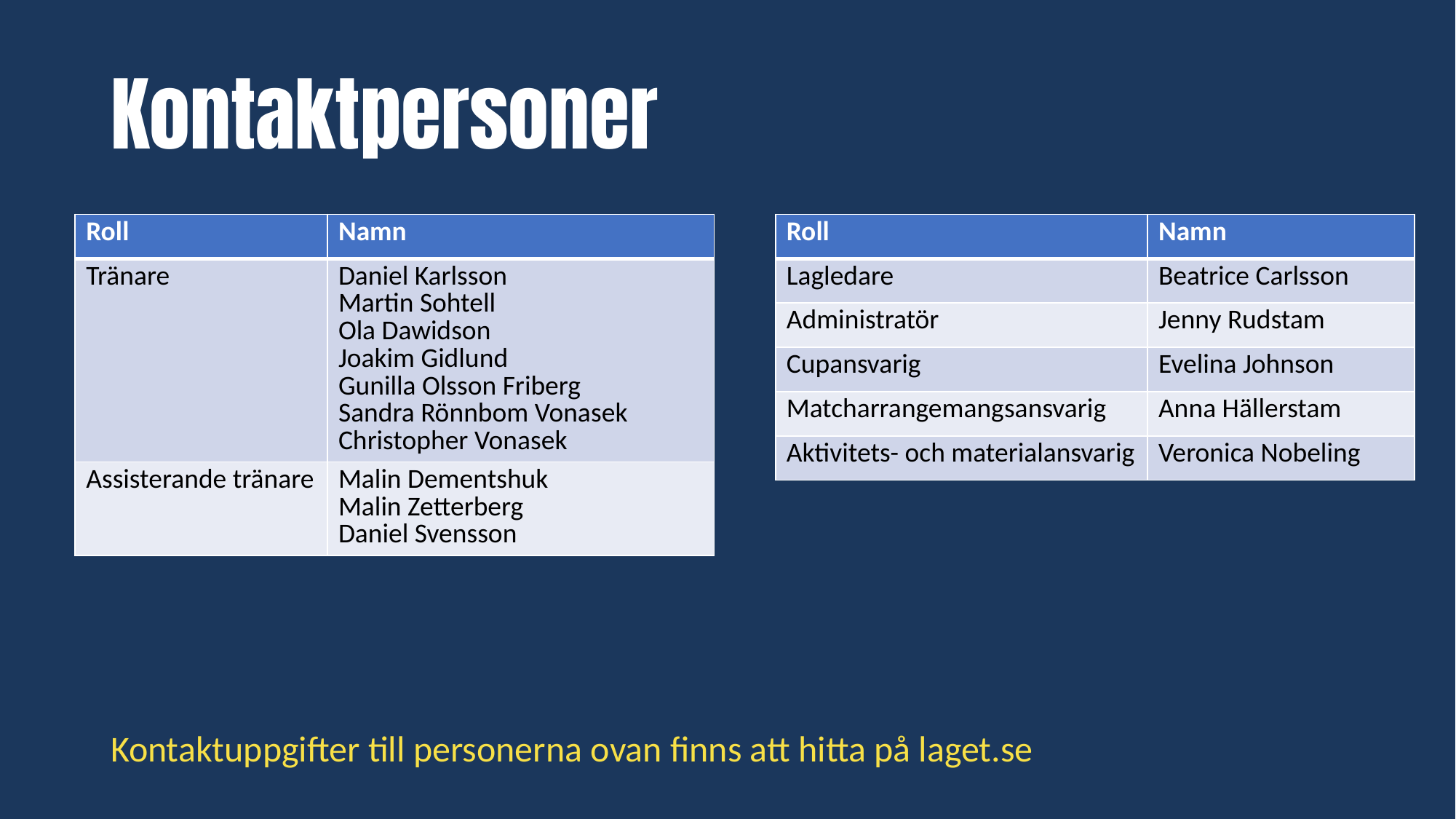

# Kontaktpersoner
| Roll | Namn |
| --- | --- |
| Tränare | Daniel Karlsson Martin Sohtell Ola Dawidson Joakim Gidlund Gunilla Olsson Friberg Sandra Rönnbom Vonasek Christopher Vonasek |
| Assisterande tränare | Malin Dementshuk Malin Zetterberg Daniel Svensson |
| Roll | Namn |
| --- | --- |
| Lagledare | Beatrice Carlsson |
| Administratör | Jenny Rudstam |
| Cupansvarig | Evelina Johnson |
| Matcharrangemangsansvarig | Anna Hällerstam |
| Aktivitets- och materialansvarig | Veronica Nobeling |
Kontaktuppgifter till personerna ovan finns att hitta på laget.se